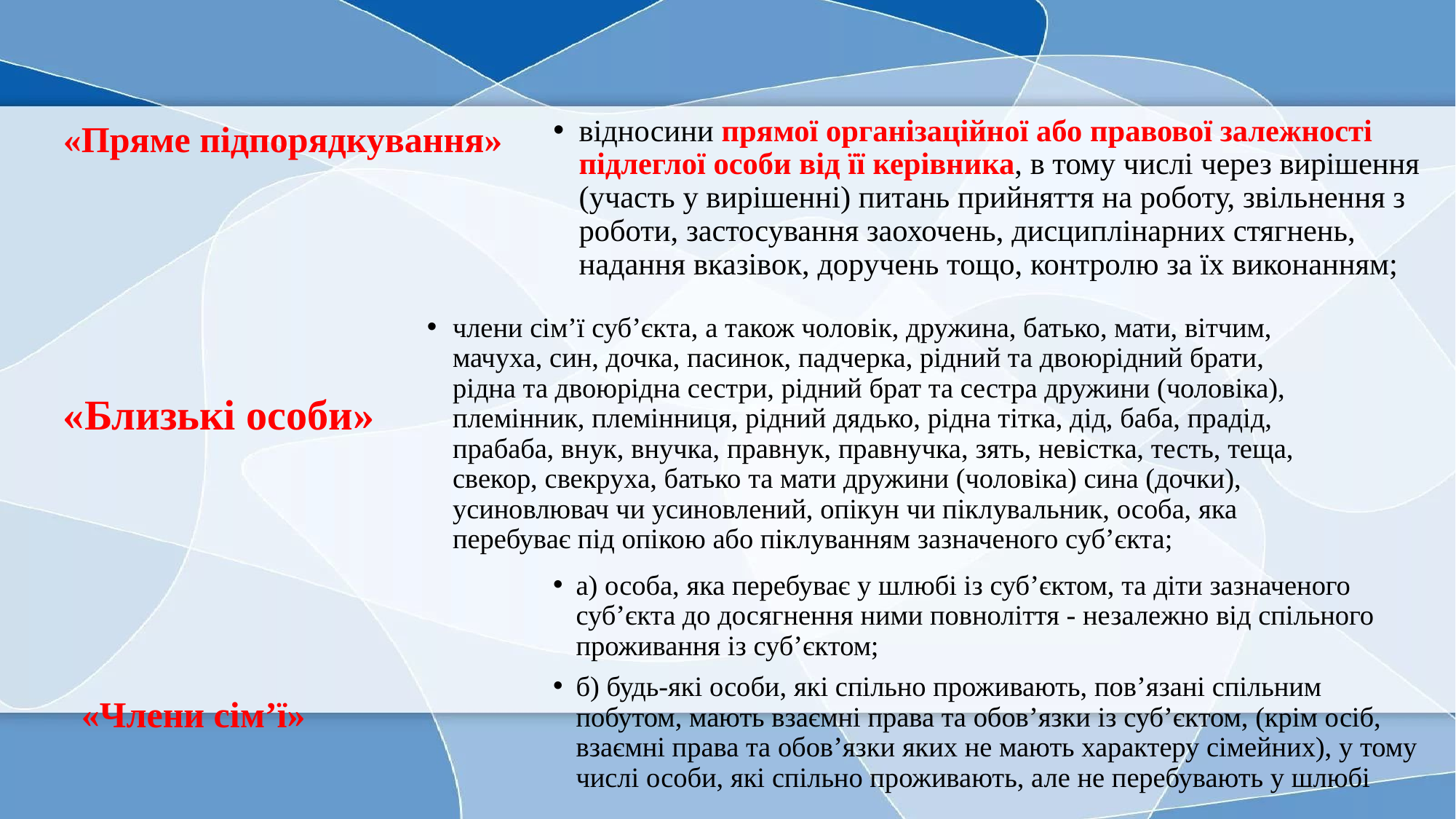

«Пряме підпорядкування»
відносини прямої організаційної або правової залежності підлеглої особи від її керівника, в тому числі через вирішення (участь у вирішенні) питань прийняття на роботу, звільнення з роботи, застосування заохочень, дисциплінарних стягнень, надання вказівок, доручень тощо, контролю за їх виконанням;
члени сім’ї суб’єкта, а також чоловік, дружина, батько, мати, вітчим, мачуха, син, дочка, пасинок, падчерка, рідний та двоюрідний брати, рідна та двоюрідна сестри, рідний брат та сестра дружини (чоловіка), племінник, племінниця, рідний дядько, рідна тітка, дід, баба, прадід, прабаба, внук, внучка, правнук, правнучка, зять, невістка, тесть, теща, свекор, свекруха, батько та мати дружини (чоловіка) сина (дочки), усиновлювач чи усиновлений, опікун чи піклувальник, особа, яка перебуває під опікою або піклуванням зазначеного суб’єкта;
«Близькі особи»
а) особа, яка перебуває у шлюбі із суб’єктом, та діти зазначеного суб’єкта до досягнення ними повноліття - незалежно від спільного проживання із суб’єктом;
б) будь-які особи, які спільно проживають, пов’язані спільним побутом, мають взаємні права та обов’язки із суб’єктом, (крім осіб, взаємні права та обов’язки яких не мають характеру сімейних), у тому числі особи, які спільно проживають, але не перебувають у шлюбі

«Члени сім’ї»